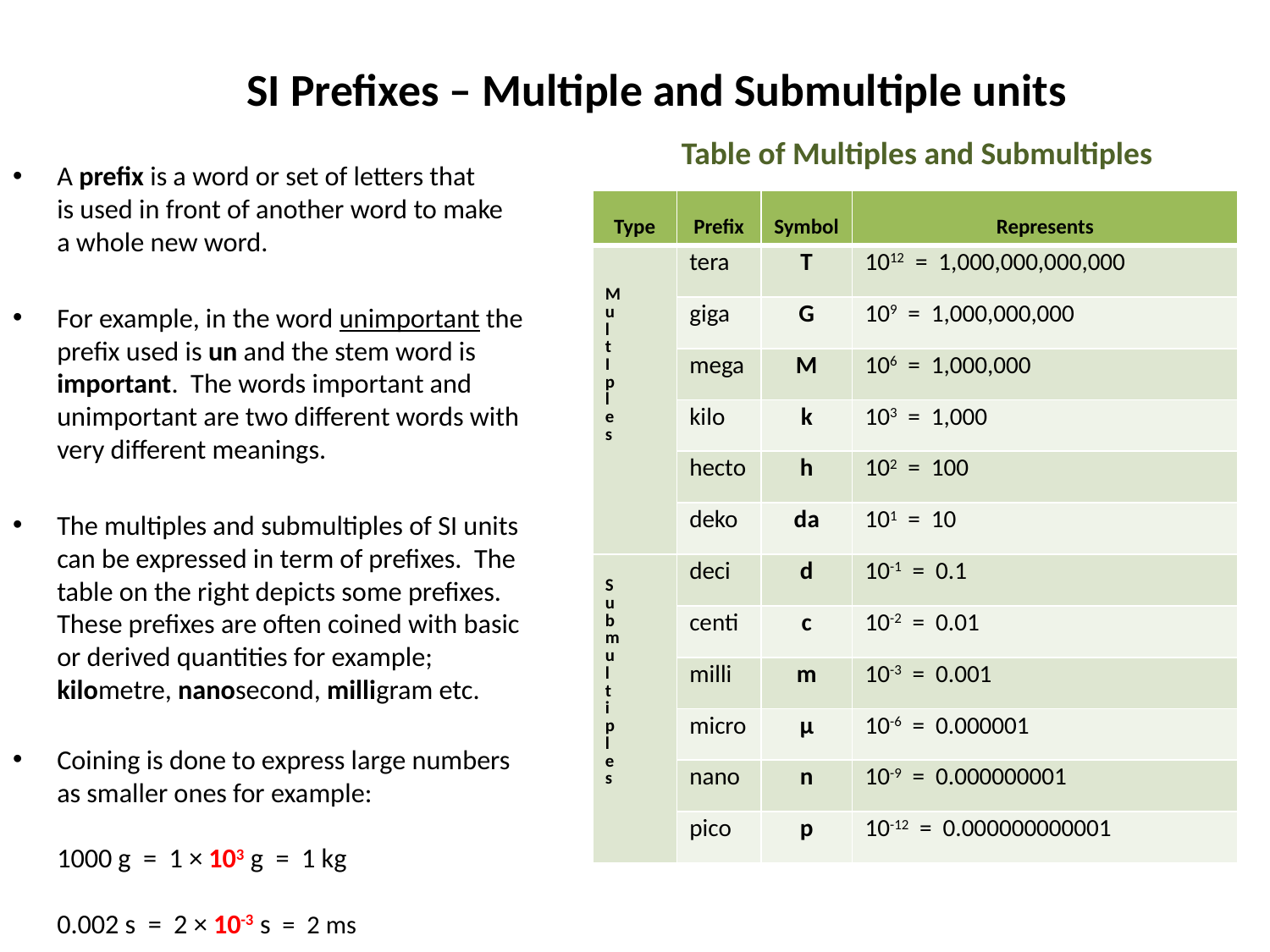

SI Prefixes – Multiple and Submultiple units

A prefix is a word or set of letters that
is used in front of another word to make
a whole new word.

For example, in the word unimportant the
prefix used is un and the stem word is
important.  The words important and
unimportant are two different words with
very different meanings.

The multiples and submultiples of SI units
can be expressed in term of prefixes.  The
table on the right depicts some prefixes.
These prefixes are often coined with basic
or derived quantities for example;
kilometre, nanosecond, milligram etc.
Coining is done to express large numbers
as smaller ones for example:
1000 g  =  1 × 103 g  =  1 kg
0.002 s  =  2 × 10-3 s  =  2 ms
Table of Multiples and Submultiples
| Type | Prefix | Symbol | Represents |
| --- | --- | --- | --- |
| M u l t I p l e s | tera | T | 1012 = 1,000,000,000,000 |
|  | giga | G | 109 = 1,000,000,000 |
|  | mega | M | 106 = 1,000,000 |
|  | kilo | k | 103 = 1,000 |
|  | hecto | h | 102 = 100 |
|  | deko | da | 101 = 10 |
| S u b m u l t i p l e s | deci | d | 10-1 = 0.1 |
|  | centi | c | 10-2 = 0.01 |
|  | milli | m | 10-3 = 0.001 |
|  | micro | µ | 10-6 = 0.000001 |
|  | nano | n | 10-9 = 0.000000001 |
|  | pico | p | 10-12 = 0.000000000001 |